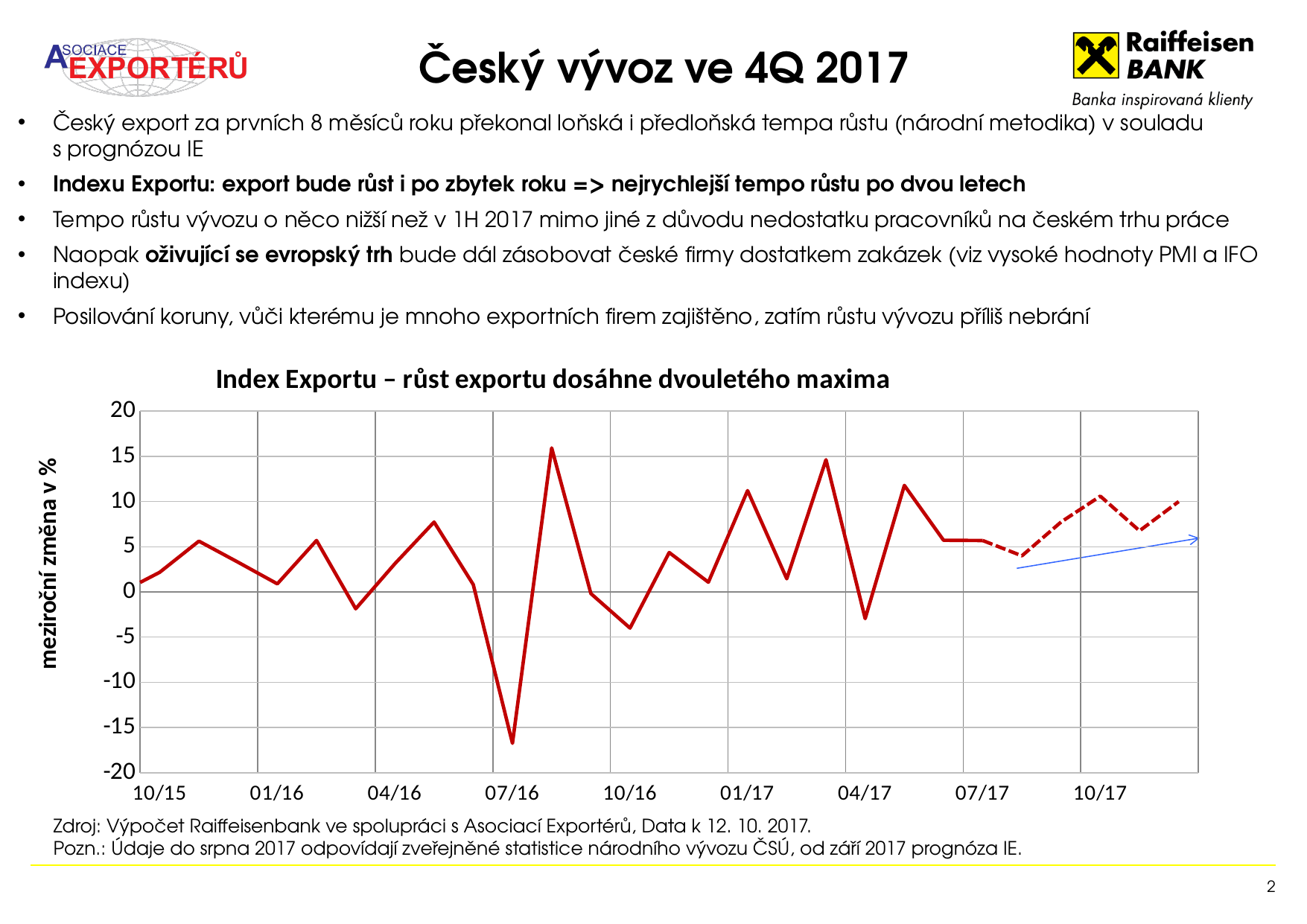

# Český vývoz ve 4Q 2017
Český export za prvních 8 měsíců roku překonal loňská i předloňská tempa růstu (národní metodika) v souladu s prognózou IE
Indexu Exportu: export bude růst i po zbytek roku => nejrychlejší tempo růstu po dvou letech
Tempo růstu vývozu o něco nižší než v 1H 2017 mimo jiné z důvodu nedostatku pracovníků na českém trhu práce
Naopak oživující se evropský trh bude dál zásobovat české firmy dostatkem zakázek (viz vysoké hodnoty PMI a IFO indexu)
Posilování koruny, vůči kterému je mnoho exportních firem zajištěno, zatím růstu vývozu příliš nebrání

[unsupported chart]

Zdroj: Výpočet Raiffeisenbank ve spolupráci s Asociací Exportérů, Data k 12. 10. 2017.
Pozn.: Údaje do srpna 2017 odpovídají zveřejněné statistice národního vývozu ČSÚ, od září 2017 prognóza IE.
2